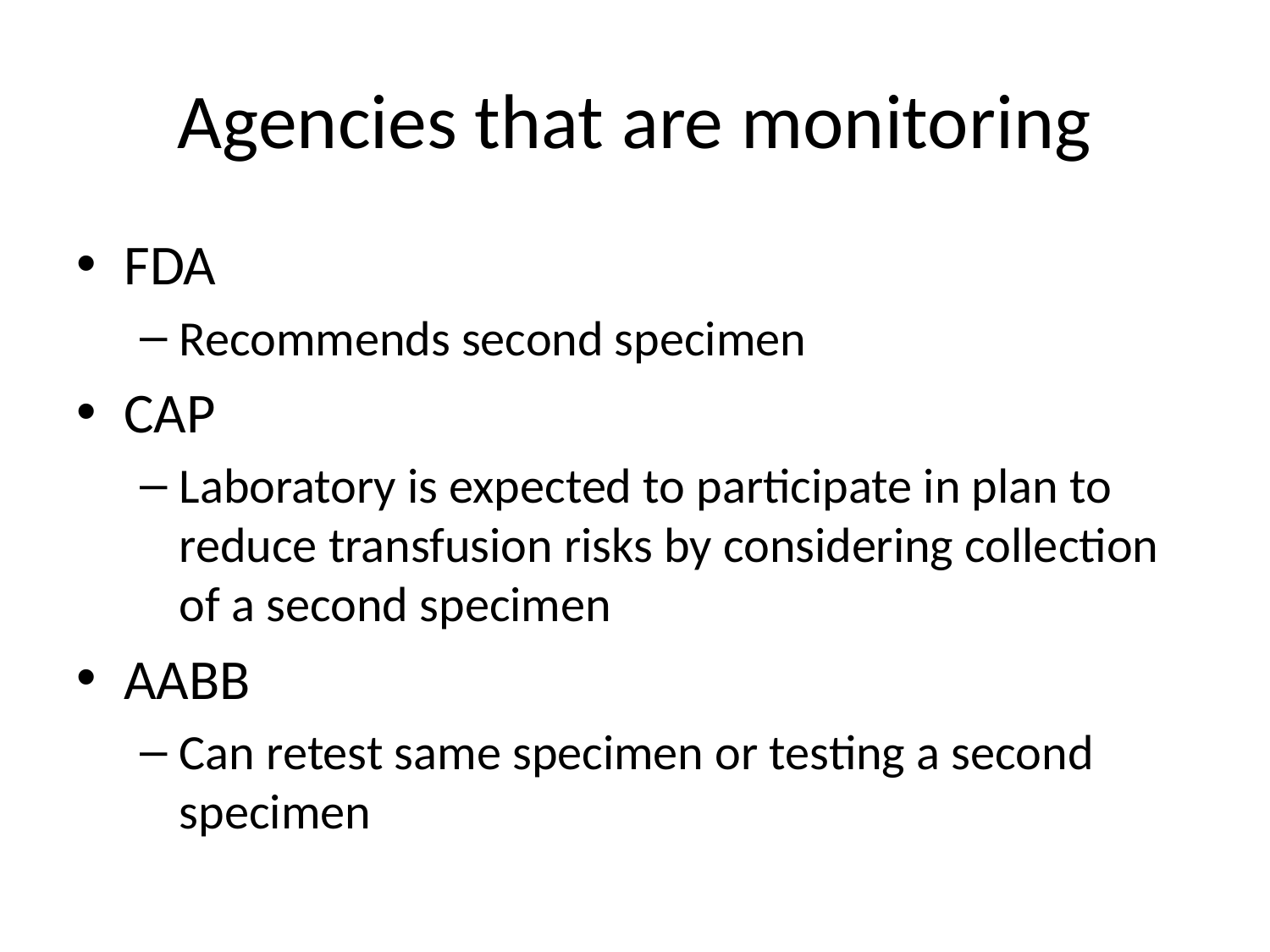

# Agencies that are monitoring
FDA
Recommends second specimen
CAP
Laboratory is expected to participate in plan to reduce transfusion risks by considering collection of a second specimen
AABB
Can retest same specimen or testing a second specimen